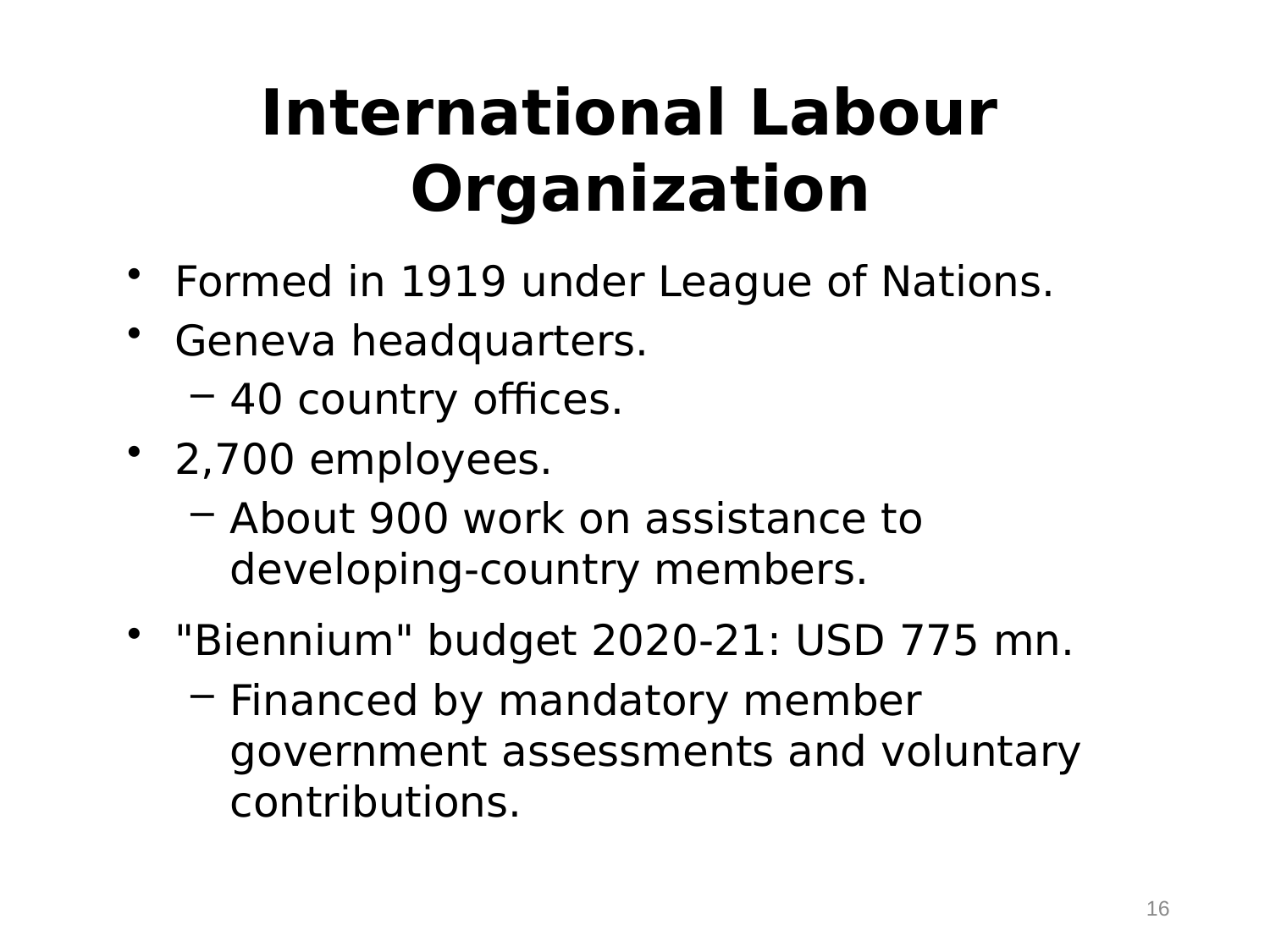

# International Labour Organization
Formed in 1919 under League of Nations.
Geneva headquarters.
40 country offices.
2,700 employees.
About 900 work on assistance to developing-country members.
"Biennium" budget 2020-21: USD 775 mn.
Financed by mandatory member government assessments and voluntary contributions.
16